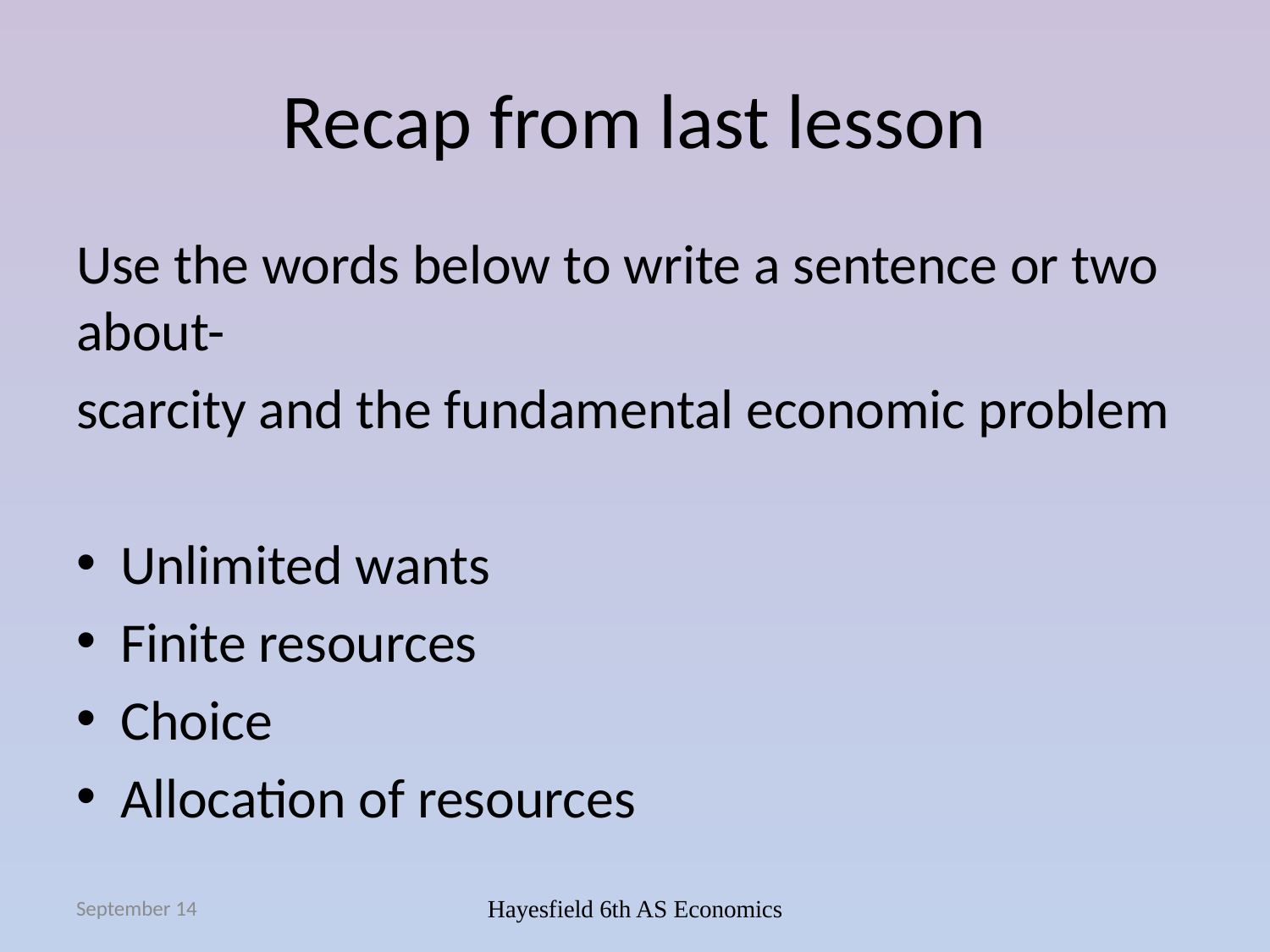

# Recap from last lesson
Use the words below to write a sentence or two about-
scarcity and the fundamental economic problem

Unlimited wants
Finite resources
Choice
Allocation of resources

September 14
Hayesfield 6th AS Economics